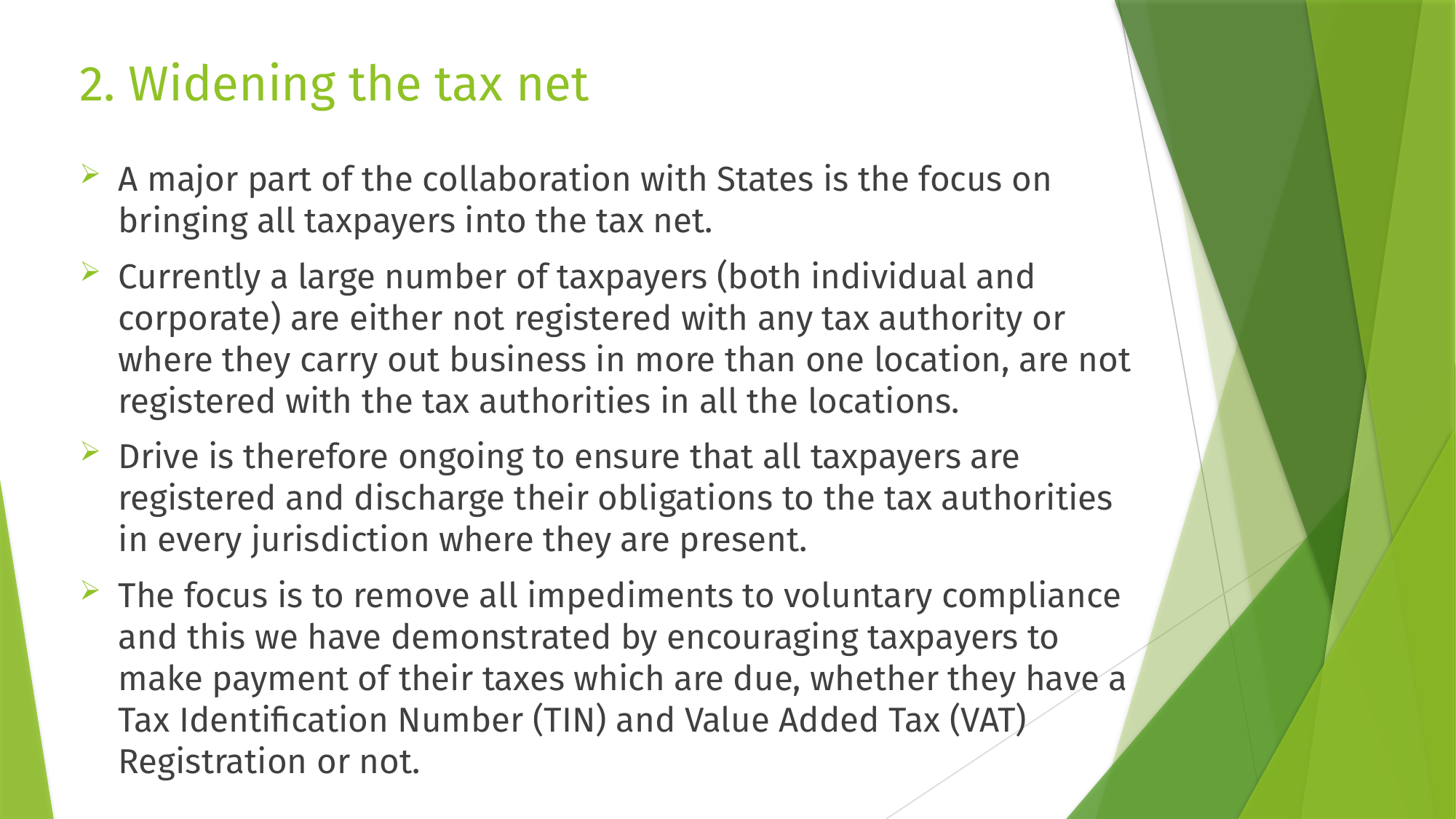

# 2. Widening the tax net
A major part of the collaboration with States is the focus on bringing all taxpayers into the tax net.
Currently a large number of taxpayers (both individual and corporate) are either not registered with any tax authority or where they carry out business in more than one location, are not registered with the tax authorities in all the locations.
Drive is therefore ongoing to ensure that all taxpayers are registered and discharge their obligations to the tax authorities in every jurisdiction where they are present.
The focus is to remove all impediments to voluntary compliance and this we have demonstrated by encouraging taxpayers to make payment of their taxes which are due, whether they have a Tax Identification Number (TIN) and Value Added Tax (VAT) Registration or not.